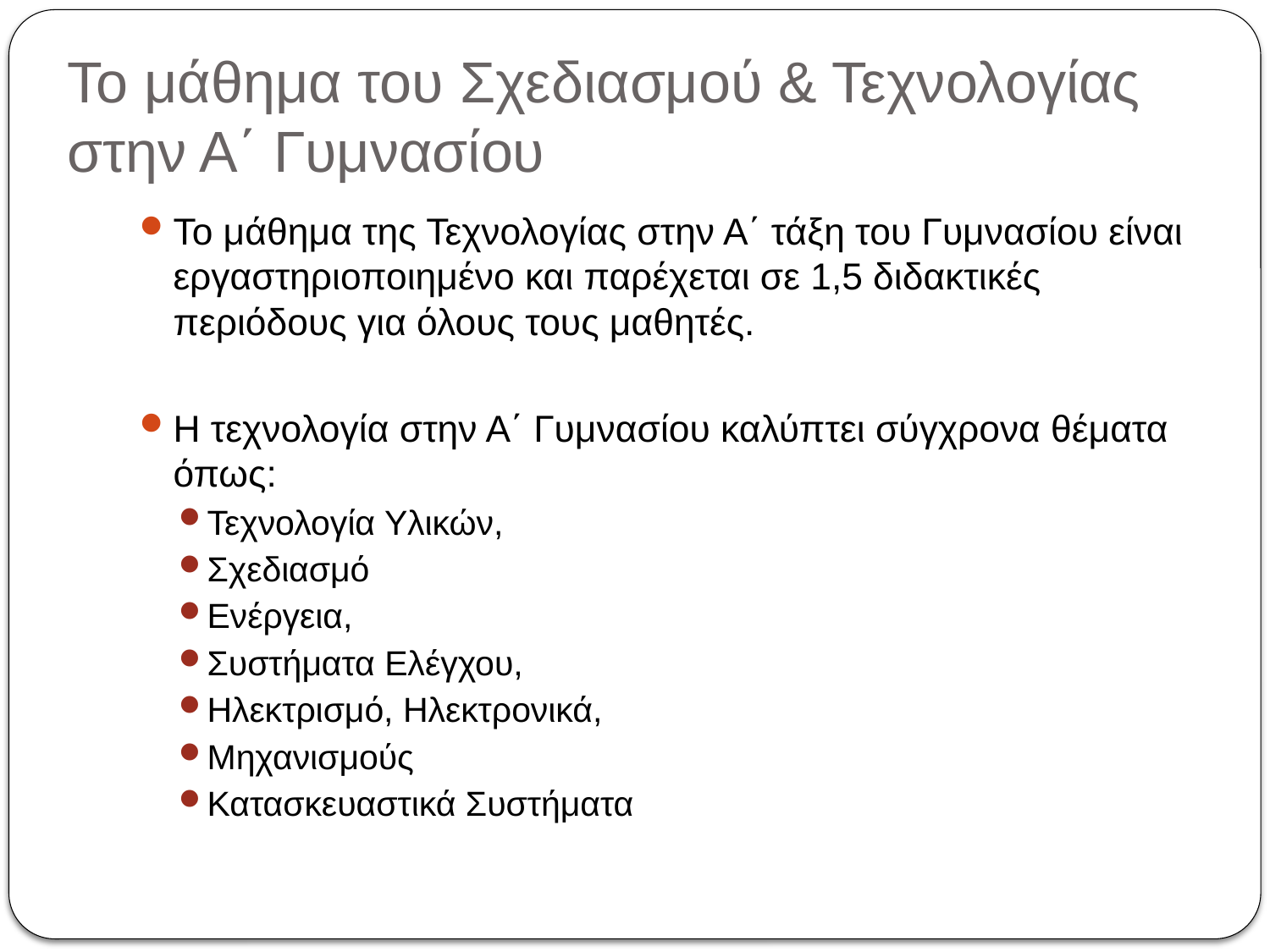

# Το μάθημα του Σχεδιασμού & Τεχνολογίας στην Α΄ Γυμνασίου
Το μάθημα της Τεχνολογίας στην Α΄ τάξη του Γυμνασίου είναι εργαστηριοποιημένο και παρέχεται σε 1,5 διδακτικές περιόδους για όλους τους μαθητές.

Η τεχνολογία στην Α΄ Γυμνασίου καλύπτει σύγχρονα θέματα όπως:
Τεχνολογία Υλικών,
Σχεδιασμό
Ενέργεια,
Συστήματα Ελέγχου,
Ηλεκτρισμό, Ηλεκτρονικά,
Μηχανισμούς
Κατασκευαστικά Συστήματα